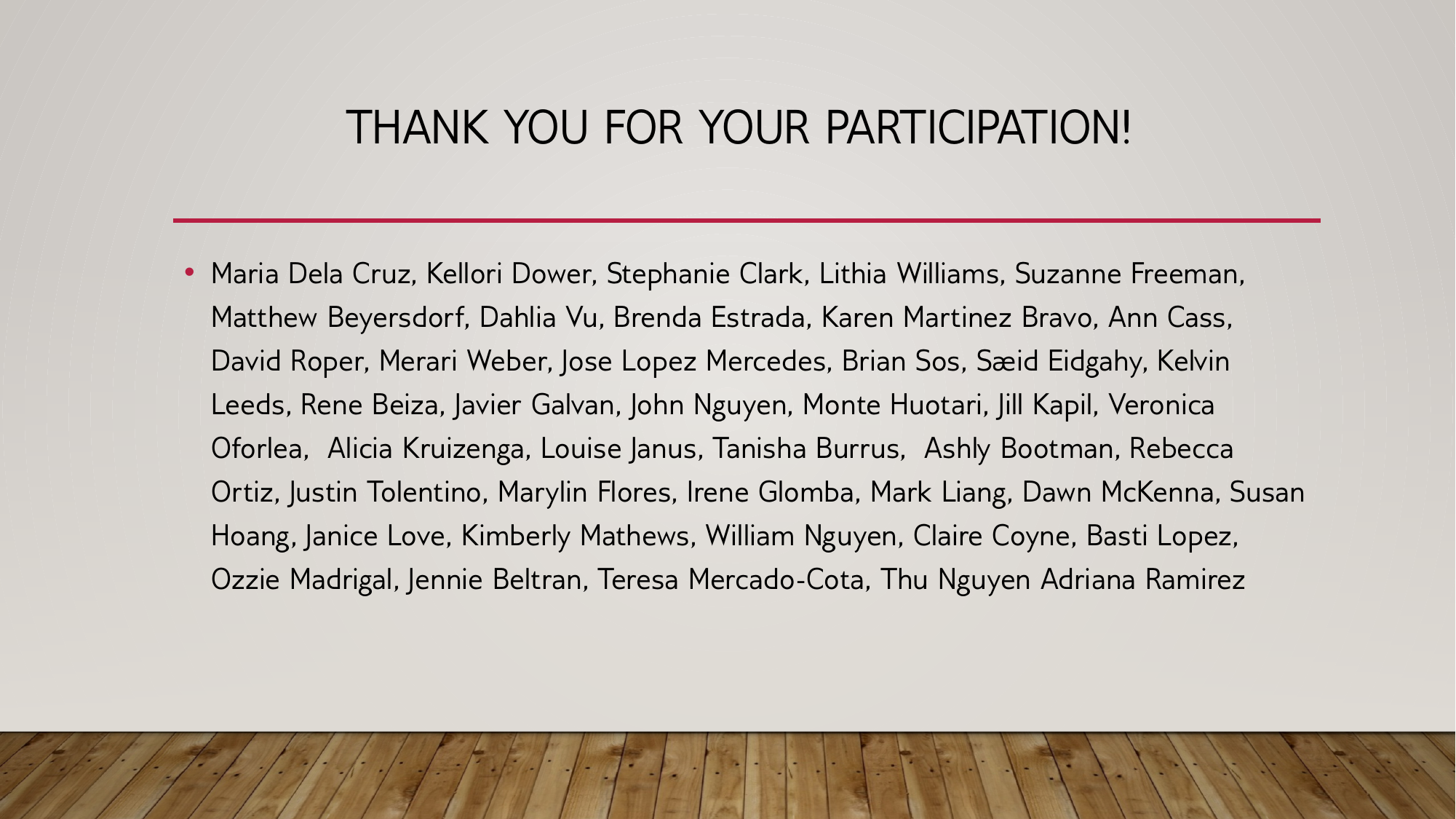

# Thank you for your participation!
Maria Dela Cruz, Kellori Dower, Stephanie Clark, Lithia Williams, Suzanne Freeman, Matthew Beyersdorf, Dahlia Vu, Brenda Estrada, Karen Martinez Bravo, Ann Cass, David Roper, Merari Weber, Jose Lopez Mercedes, Brian Sos, Saeid Eidgahy, Kelvin Leeds, Rene Beiza, Javier Galvan, John Nguyen, Monte Huotari, Jill Kapil, Veronica Oforlea,  Alicia Kruizenga, Louise Janus, Tanisha Burrus,  Ashly Bootman, Rebecca Ortiz, Justin Tolentino, Marylin Flores, Irene Glomba, Mark Liang, Dawn McKenna, Susan Hoang, Janice Love, Kimberly Mathews, William Nguyen, Claire Coyne, Basti Lopez, Ozzie Madrigal, Jennie Beltran, Teresa Mercado-Cota, Thu Nguyen Adriana Ramirez